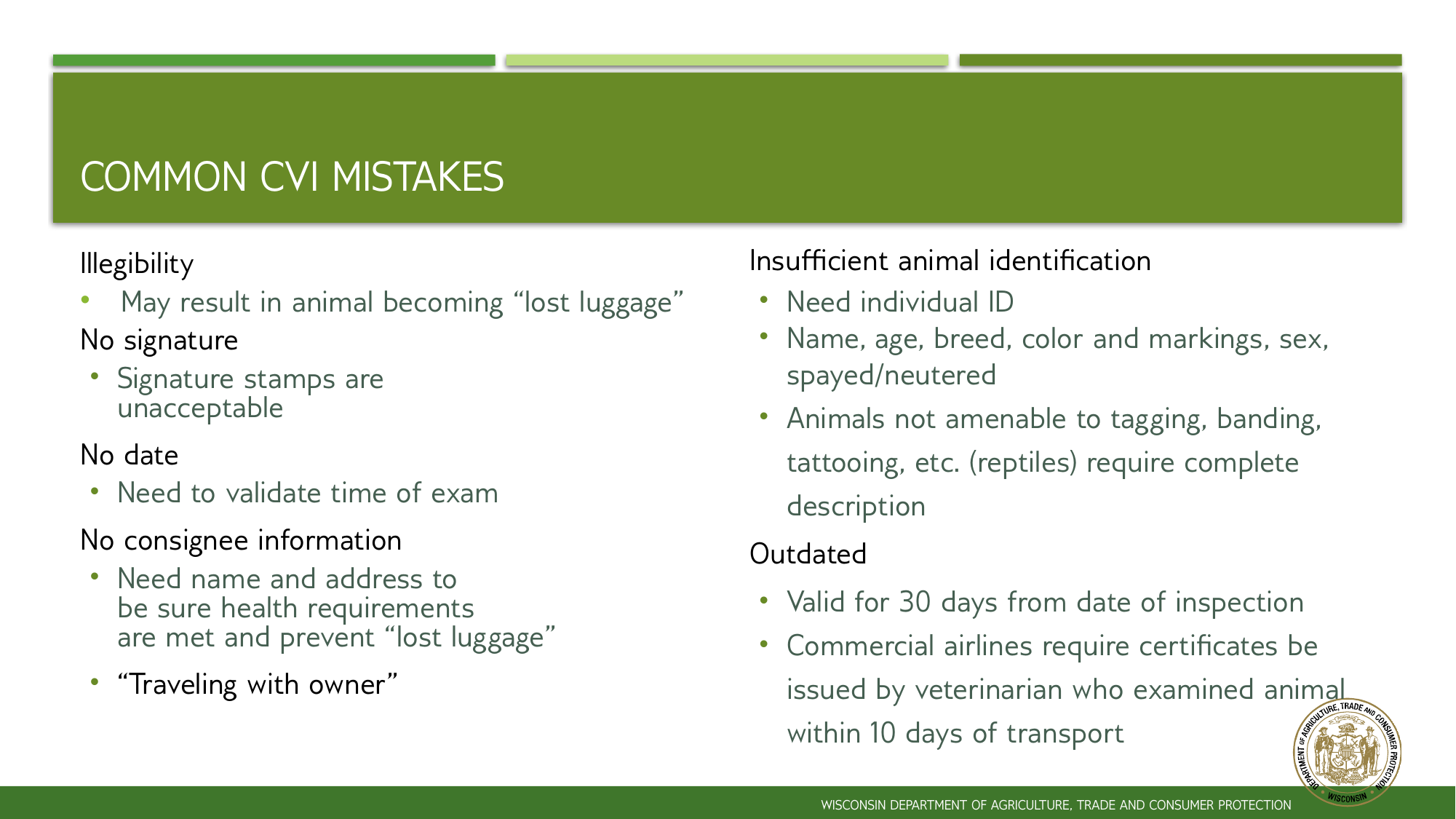

# Common CVI Mistakes
Insufficient animal identification
Need individual ID
Name, age, breed, color and markings, sex, spayed/neutered
Animals not amenable to tagging, banding, tattooing, etc. (reptiles) require complete description
Outdated
Valid for 30 days from date of inspection
Commercial airlines require certificates be issued by veterinarian who examined animal within 10 days of transport

Illegibility
May result in animal becoming “lost luggage”
No signature
Signature stamps are
unacceptable
No date
Need to validate time of exam
No consignee information
Need name and address to
be sure health requirements
are met and prevent “lost luggage”
“Traveling with owner”